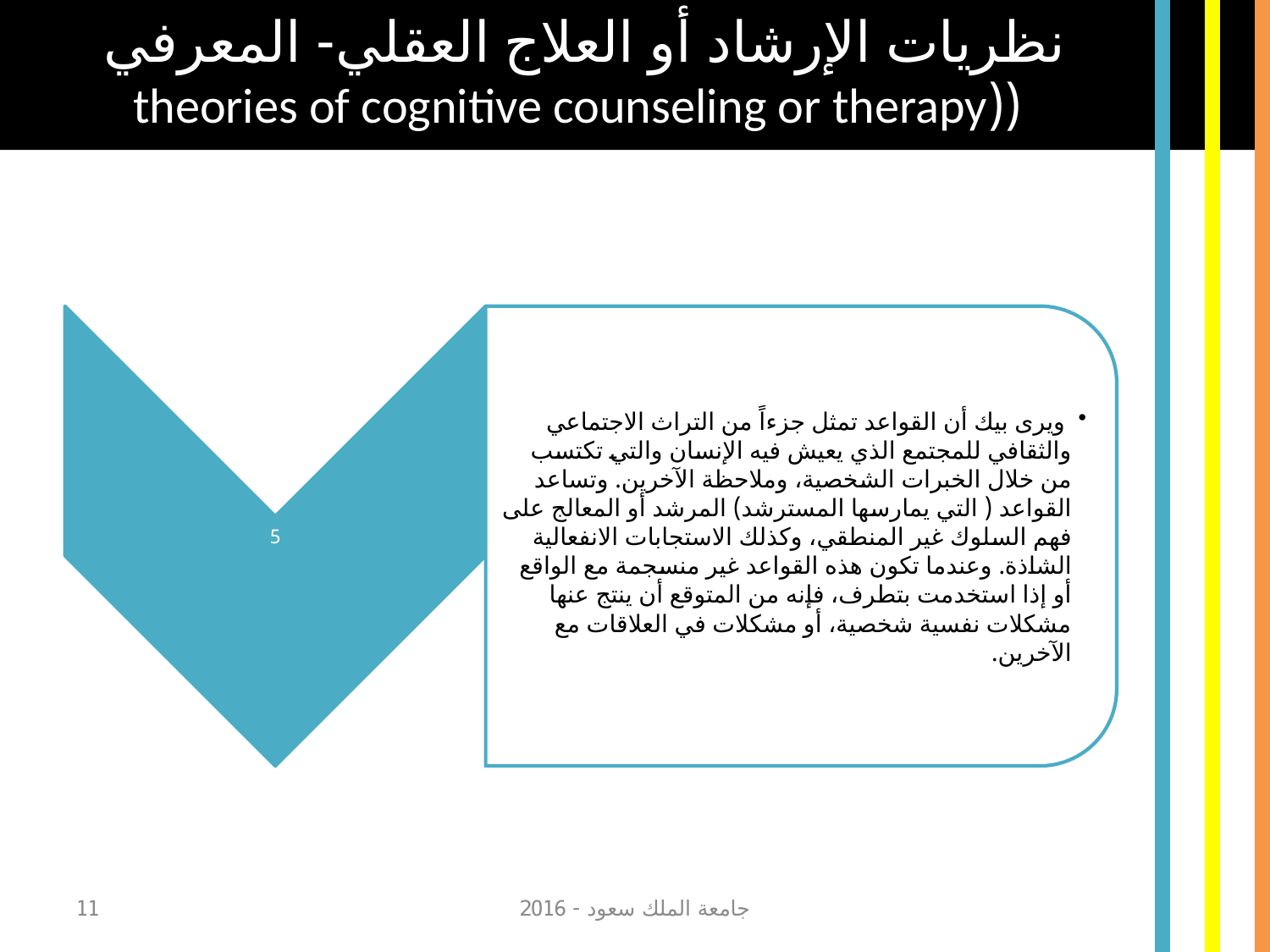

نظريات الإرشاد أو العلاج العقلي- المعرفي
((theories of cognitive counseling or therapy

5
11
جامعة الملك سعود - 2016